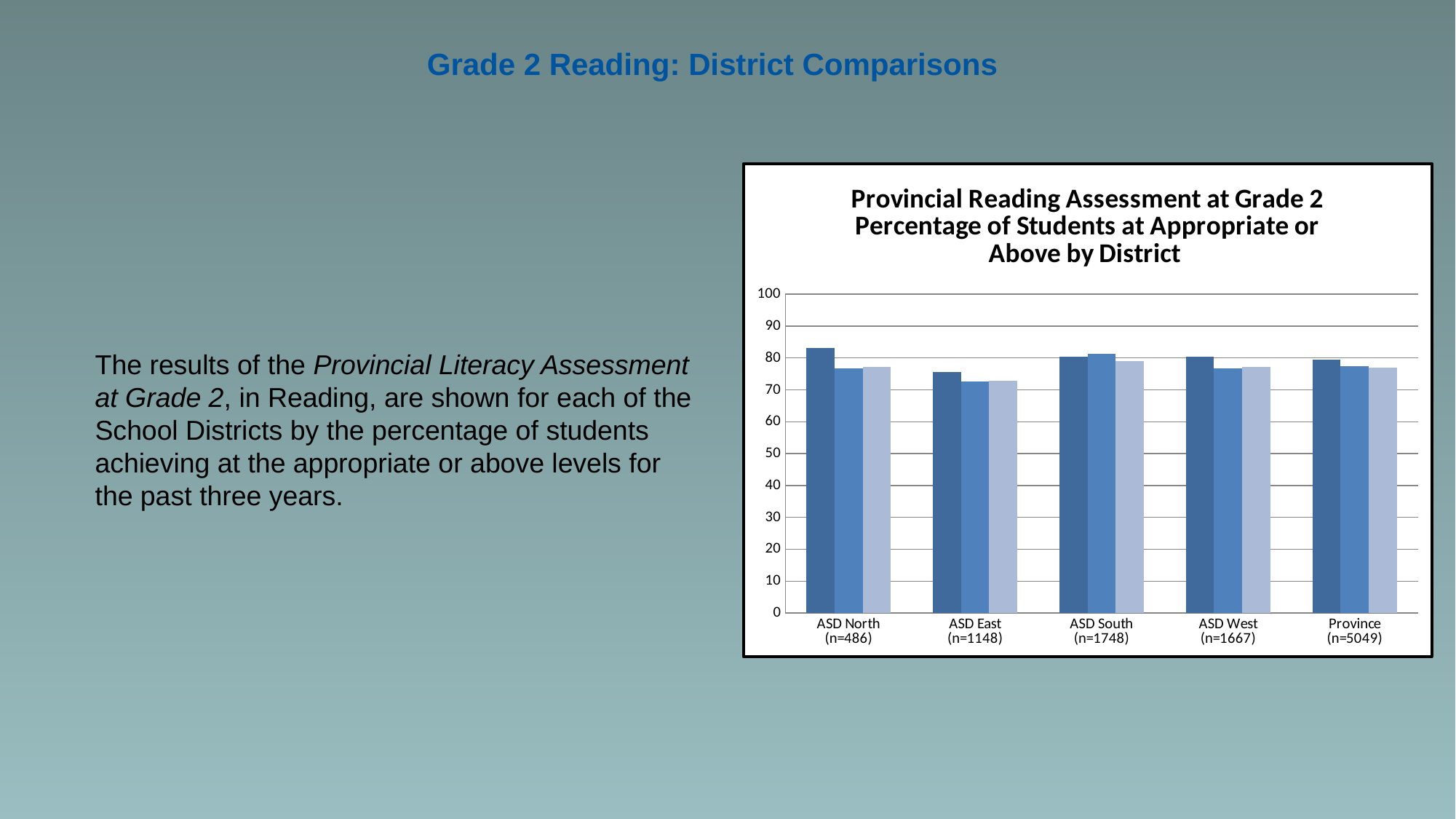

# Grade 2 Reading: District Comparisons

The results of the Provincial Literacy Assessment at Grade 2, in Reading, are shown for each of the School Districts by the percentage of students achieving at the appropriate or above levels for the past three years.

### Chart: Provincial Reading Assessment at Grade 2
Percentage of Students at Appropriate or Above by District

| Category | 2013 | 2014 | 2015 |
|---|---|---|---|
| ASD North
(n=486) | 83.2 | 76.7 | 77.2 |
| ASD East
(n=1148) | 75.5 | 72.6 | 72.8 |
| ASD South
(n=1748) | 80.3 | 81.4 | 79.1 |
| ASD West
(n=1667) | 80.3 | 76.8 | 77.3 |
| Province
(n=5049) | 79.5 | 77.5 | 76.9 |